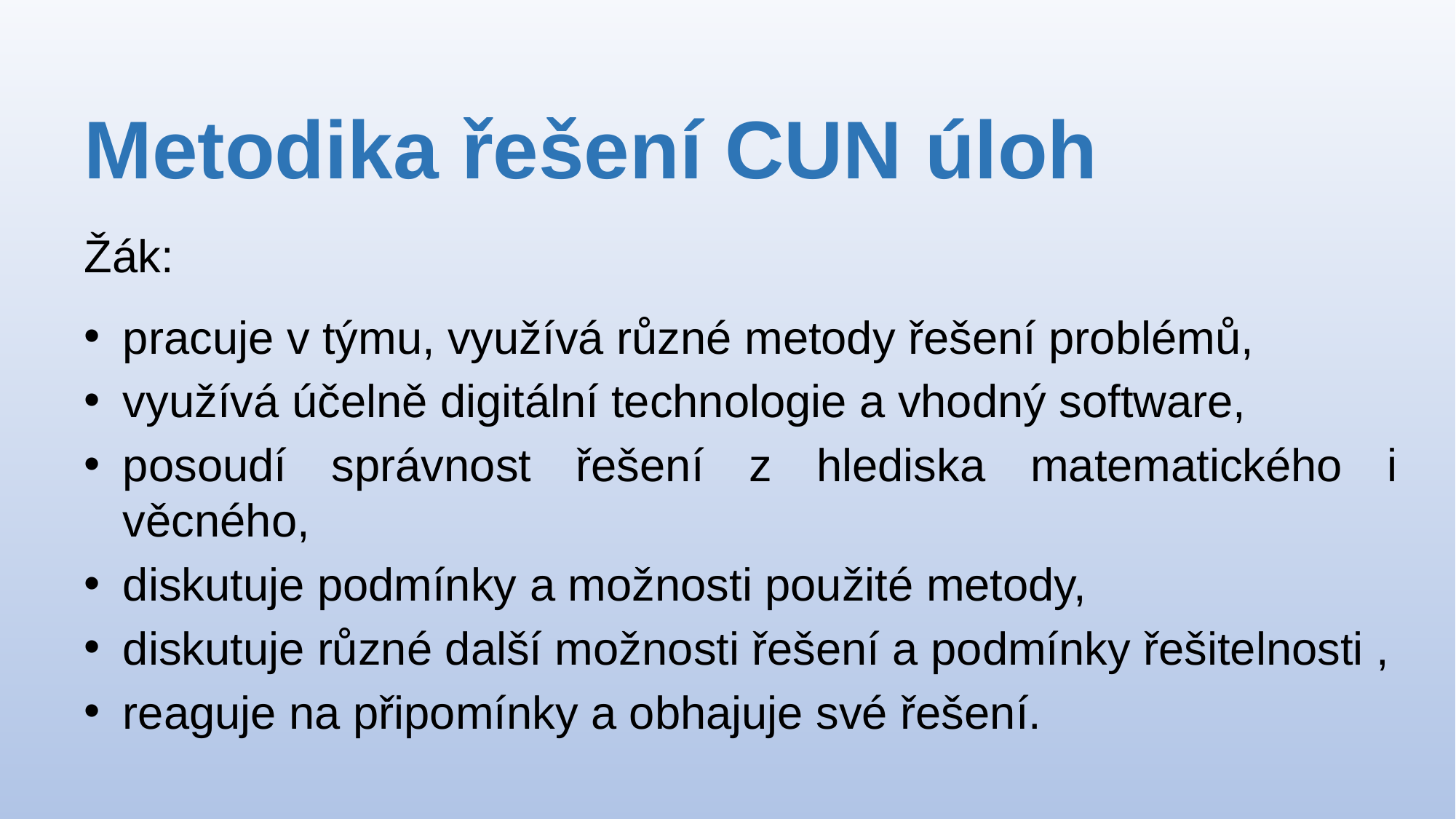

# Metodika řešení CUN úloh
Žák:
pracuje v týmu, využívá různé metody řešení problémů,
využívá účelně digitální technologie a vhodný software,
posoudí správnost řešení z hlediska matematického i věcného,
diskutuje podmínky a možnosti použité metody,
diskutuje různé další možnosti řešení a podmínky řešitelnosti ,
reaguje na připomínky a obhajuje své řešení.